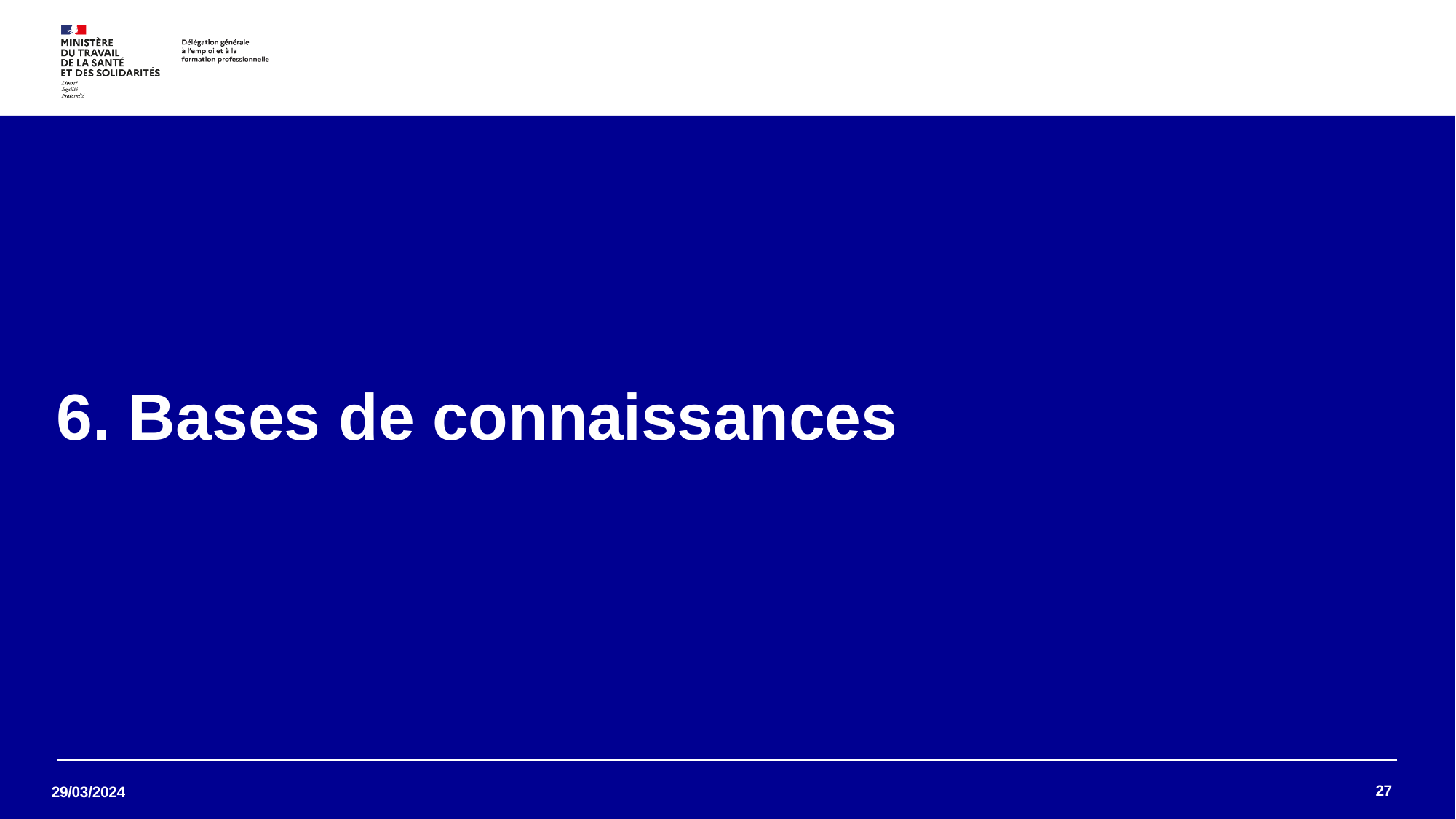

# 6. Bases de connaissances
27
29/03/2024